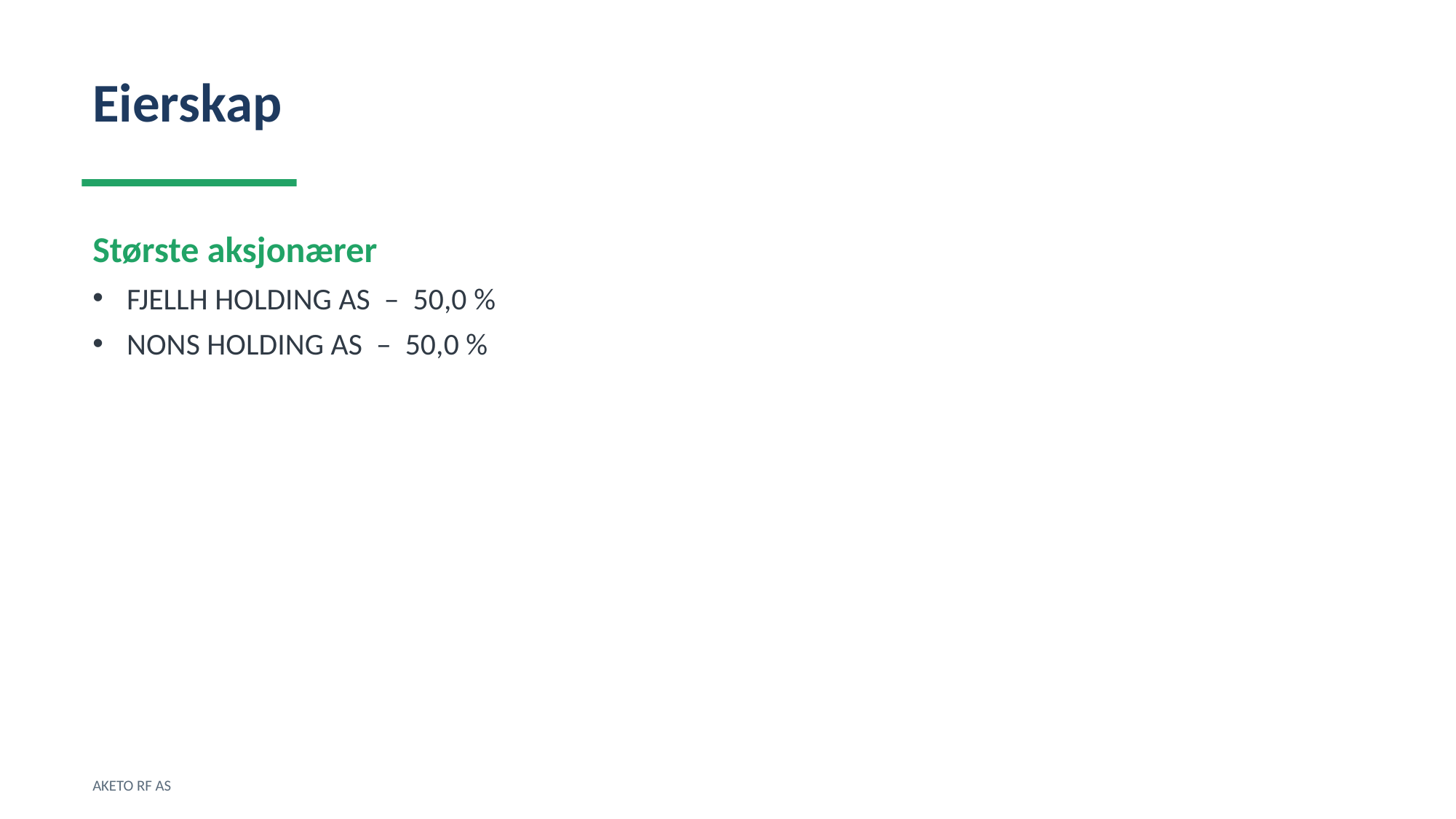

Eierskap

Største aksjonærer
FJELLH HOLDING AS  –  50,0 %
NONS HOLDING AS  –  50,0 %
AKETO RF AS